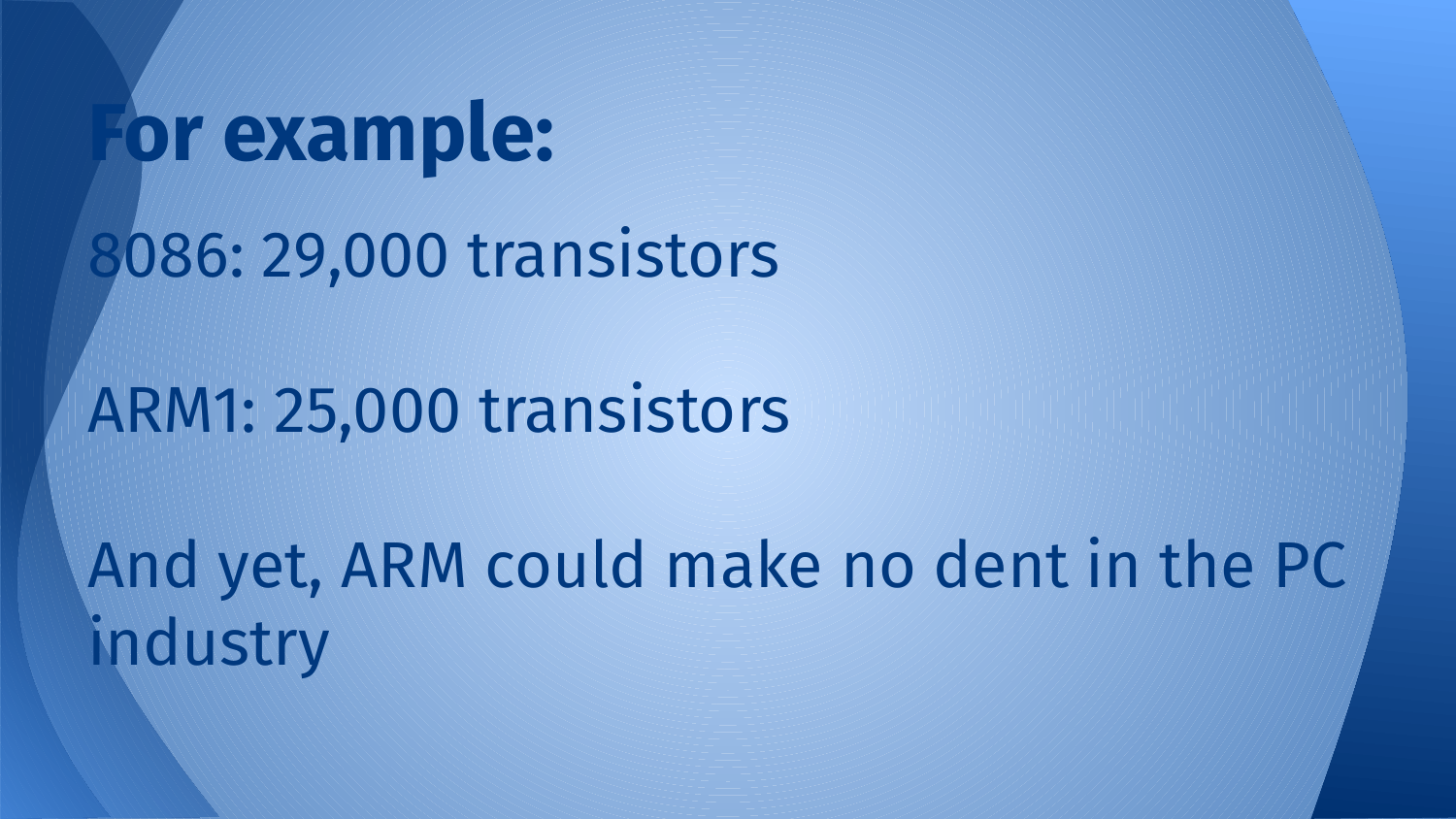

# For example:
8086: 29,000 transistors

ARM1: 25,000 transistors

And yet, ARM could make no dent in the PC industry